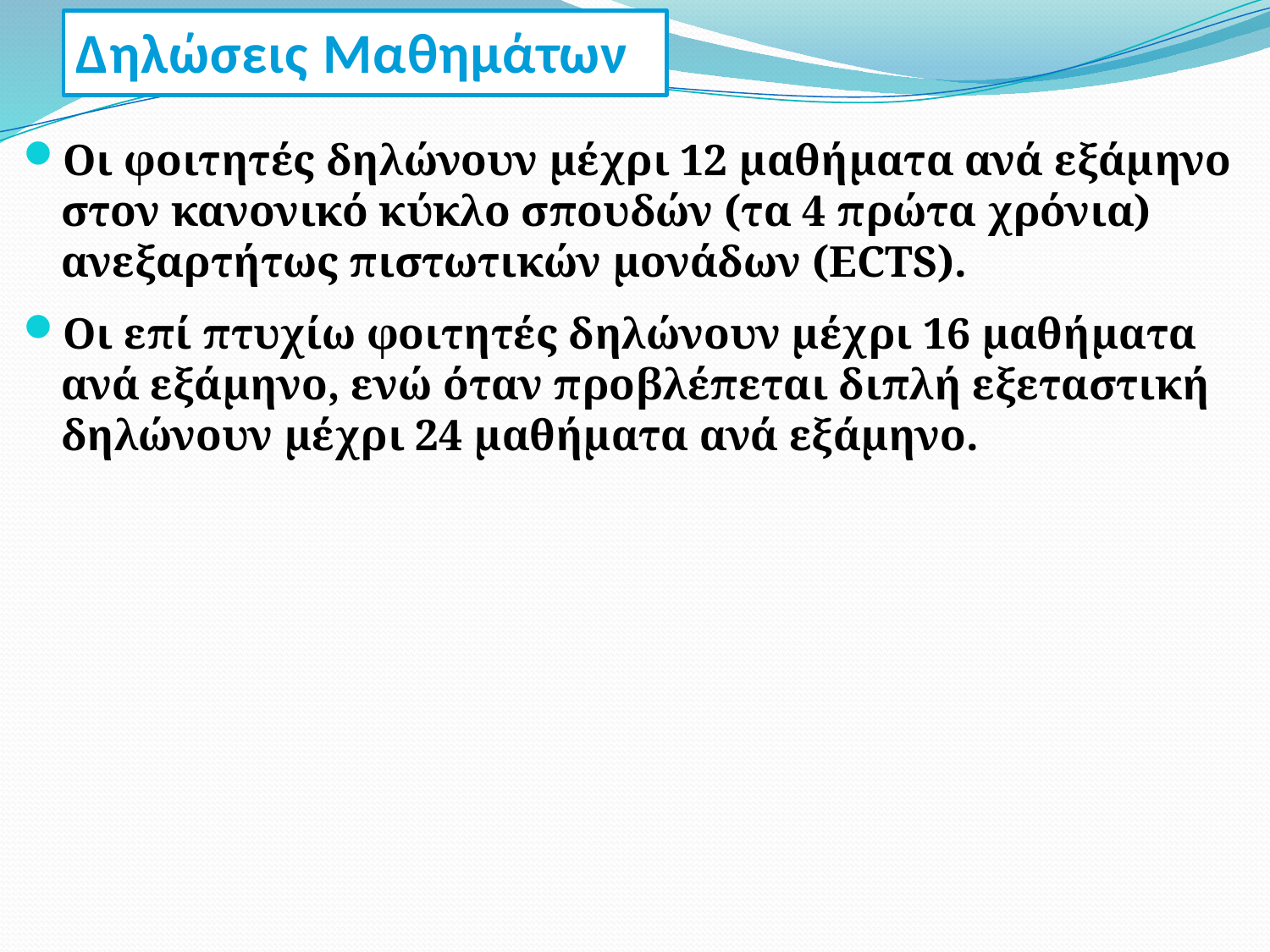

Δηλώσεις Μαθημάτων
Οι φοιτητές δηλώνουν μέχρι 12 μαθήματα ανά εξάμηνο στον κανονικό κύκλο σπουδών (τα 4 πρώτα χρόνια) ανεξαρτήτως πιστωτικών μονάδων (ECTS).
Οι επί πτυχίω φοιτητές δηλώνουν μέχρι 16 μαθήματα ανά εξάμηνο, ενώ όταν προβλέπεται διπλή εξεταστική δηλώνουν μέχρι 24 μαθήματα ανά εξάμηνο.